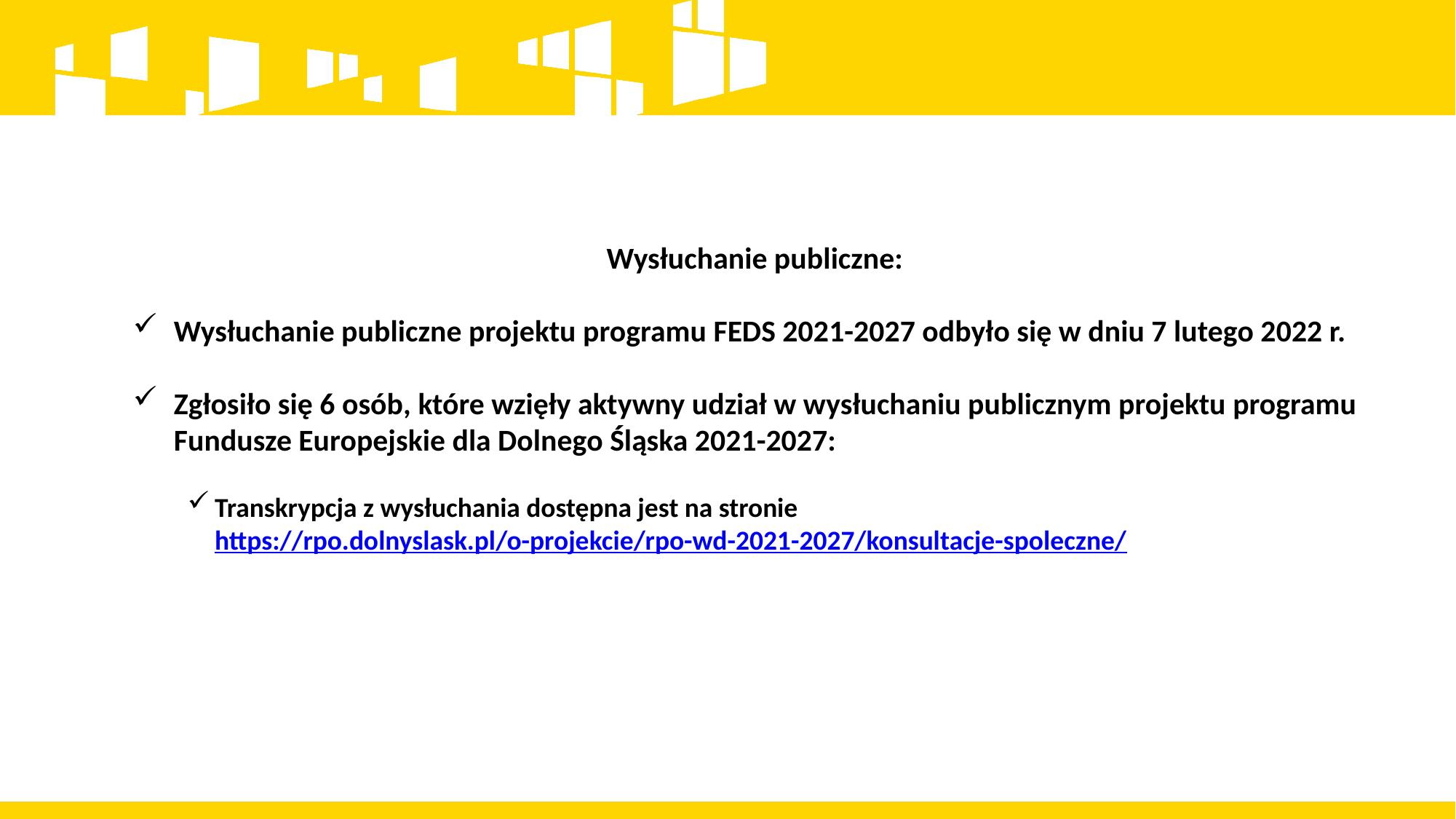

Wysłuchanie publiczne:

Wysłuchanie publiczne projektu programu FEDS 2021-2027 odbyło się w dniu 7 lutego 2022 r.

Zgłosiło się 6 osób, które wzięły aktywny udział w wysłuchaniu publicznym projektu programu Fundusze Europejskie dla Dolnego Śląska 2021-2027:

Transkrypcja z wysłuchania dostępna jest na stronie https://rpo.dolnyslask.pl/o-projekcie/rpo-wd-2021-2027/konsultacje-spoleczne/